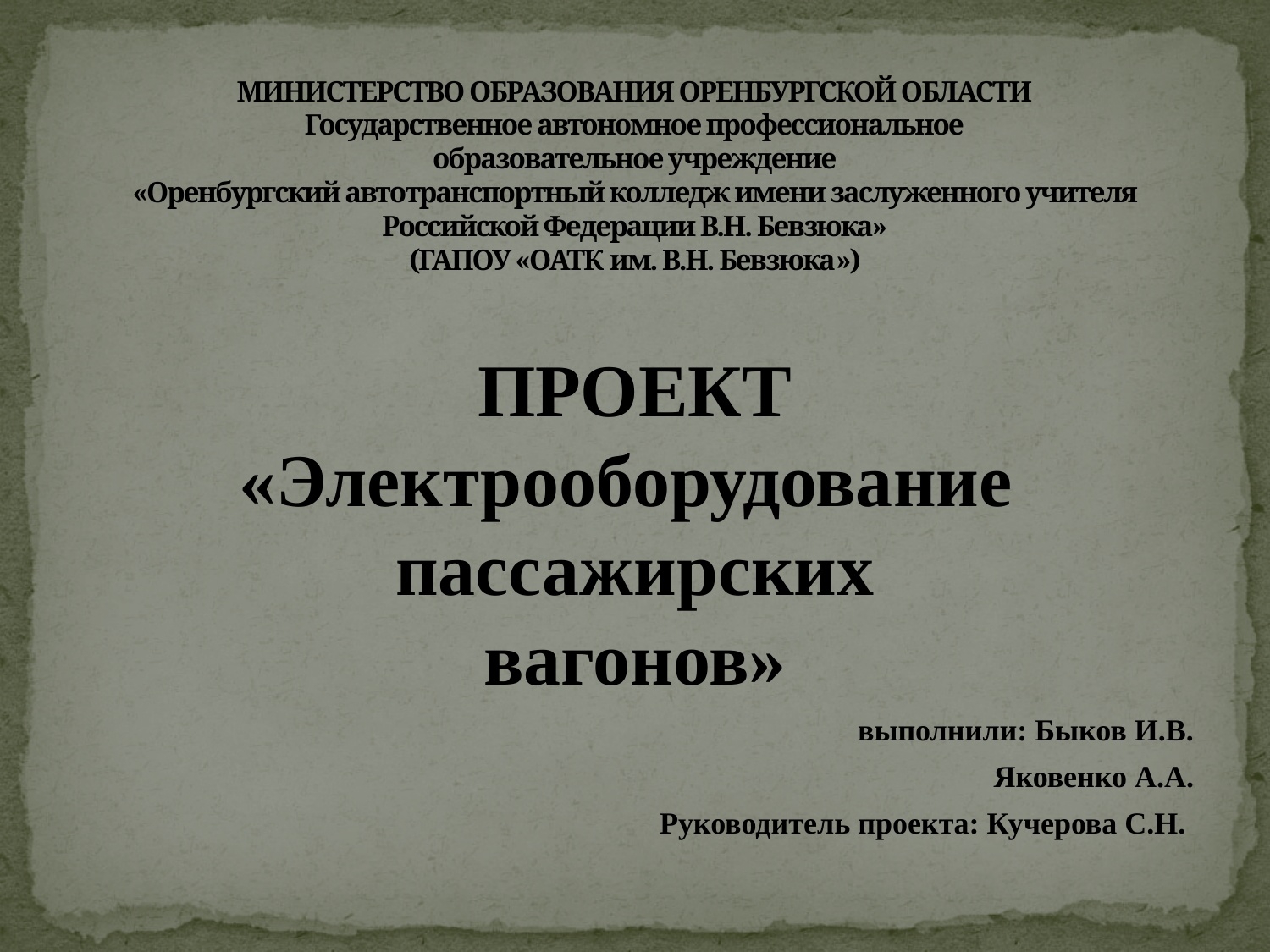

# МИНИСТЕРСТВО ОБРАЗОВАНИЯ ОРЕНБУРГСКОЙ ОБЛАСТИ Государственное автономное профессиональное образовательное учреждение «Оренбургский автотранспортный колледж имени заслуженного учителя Российской Федерации В.Н. Бевзюка» (ГАПОУ «ОАТК им. В.Н. Бевзюка»)
ПРОЕКТ
«Электрооборудование
пассажирских
вагонов»
выполнили: Быков И.В.
Яковенко А.А.
Руководитель проекта: Кучерова С.Н.